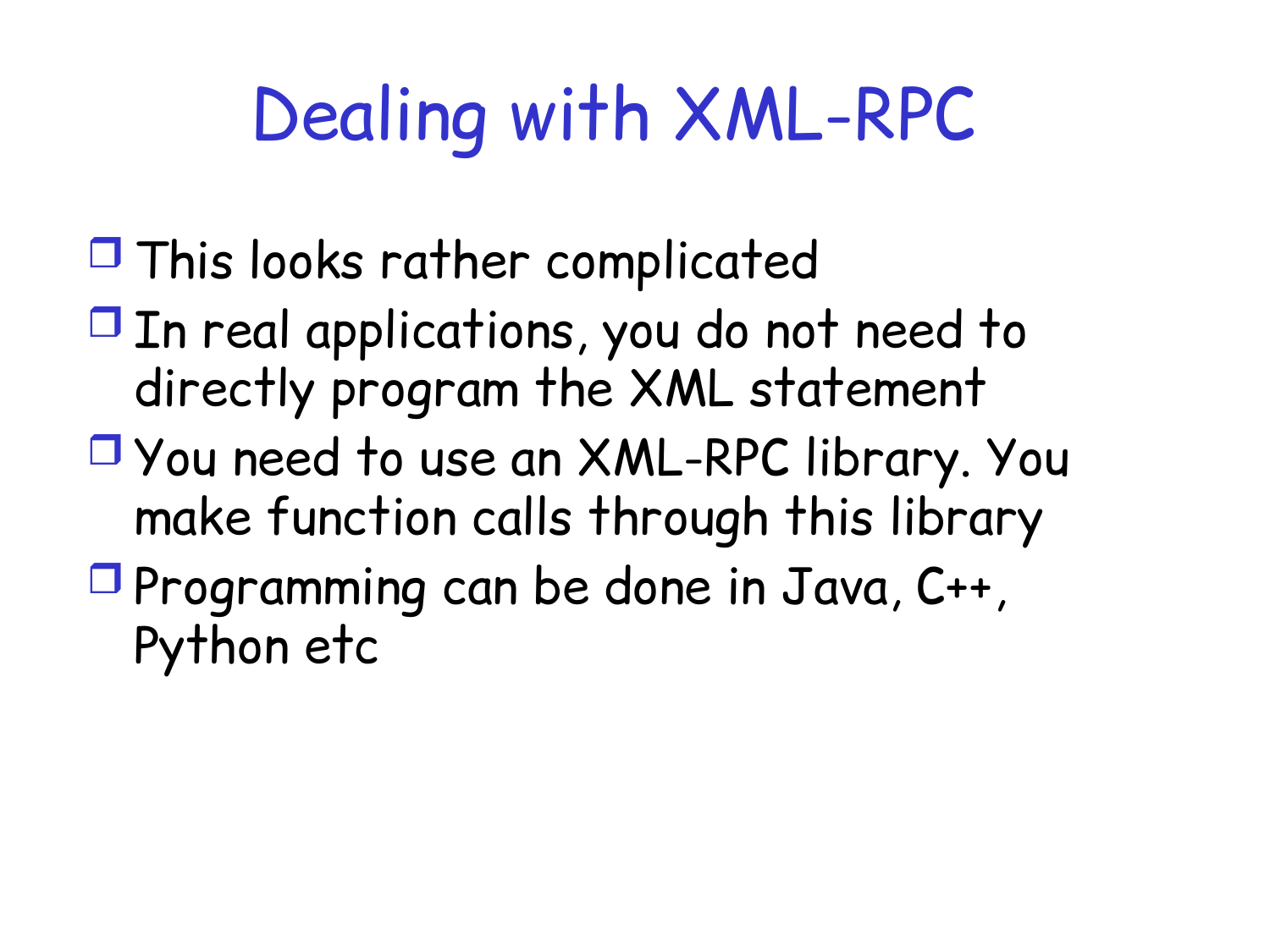

# Dealing with XML-RPC
This looks rather complicated
In real applications, you do not need to directly program the XML statement
You need to use an XML-RPC library. You make function calls through this library
Programming can be done in Java, C++, Python etc